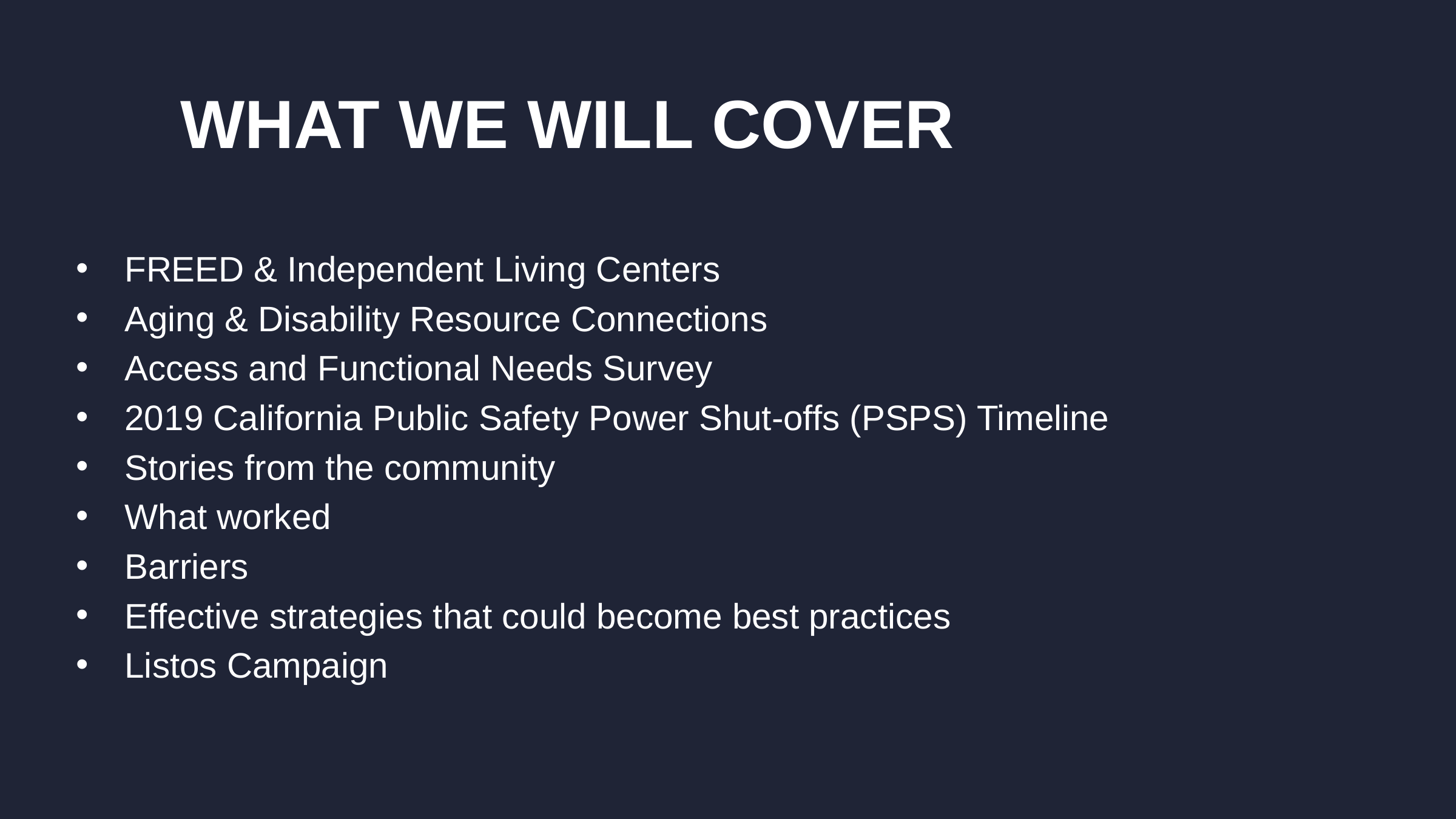

#
WHAT WE WILL COVER
FREED & Independent Living Centers
Aging & Disability Resource Connections
Access and Functional Needs Survey
2019 California Public Safety Power Shut-offs (PSPS) Timeline
Stories from the community
What worked
Barriers
Effective strategies that could become best practices
Listos Campaign